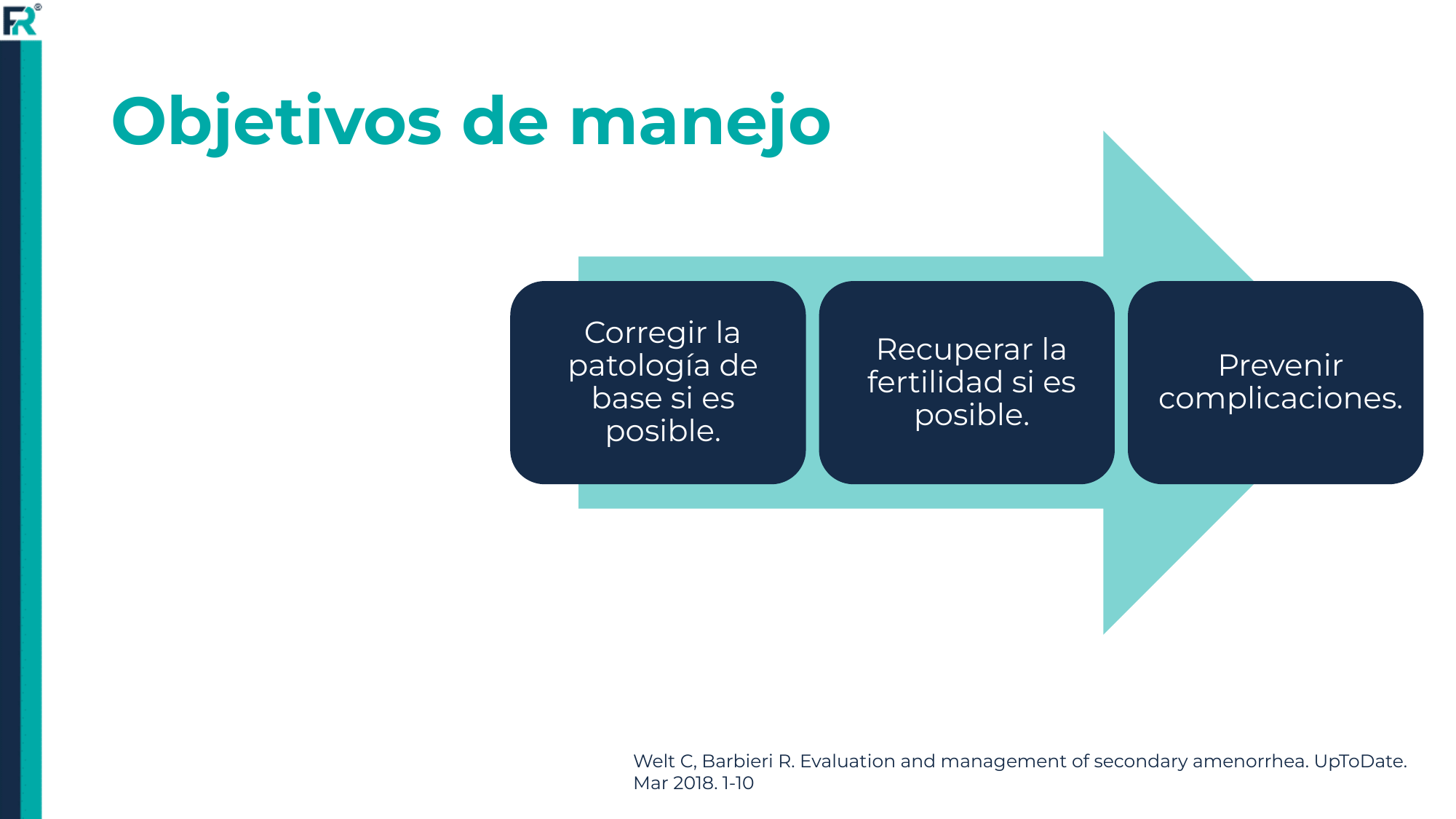

# Objetivos de manejo
Corregir la patología de base si es posible.
Recuperar la fertilidad si es posible.
Prevenir complicaciones.
Welt C, Barbieri R. Evaluation and management of secondary amenorrhea. UpToDate. Mar 2018. 1-10